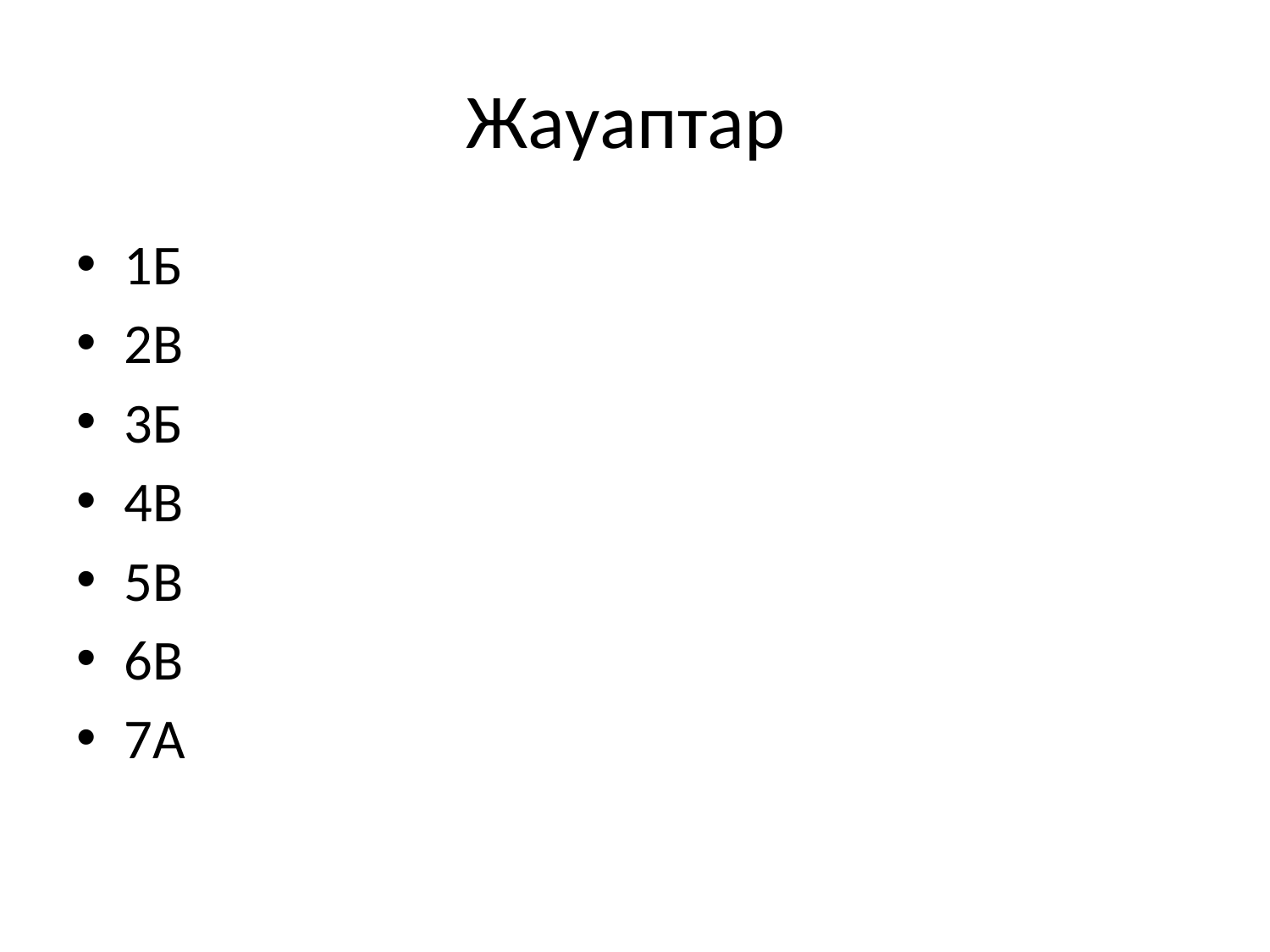

# Жауаптар
1Б
2В
3Б
4В
5В
6В
7А